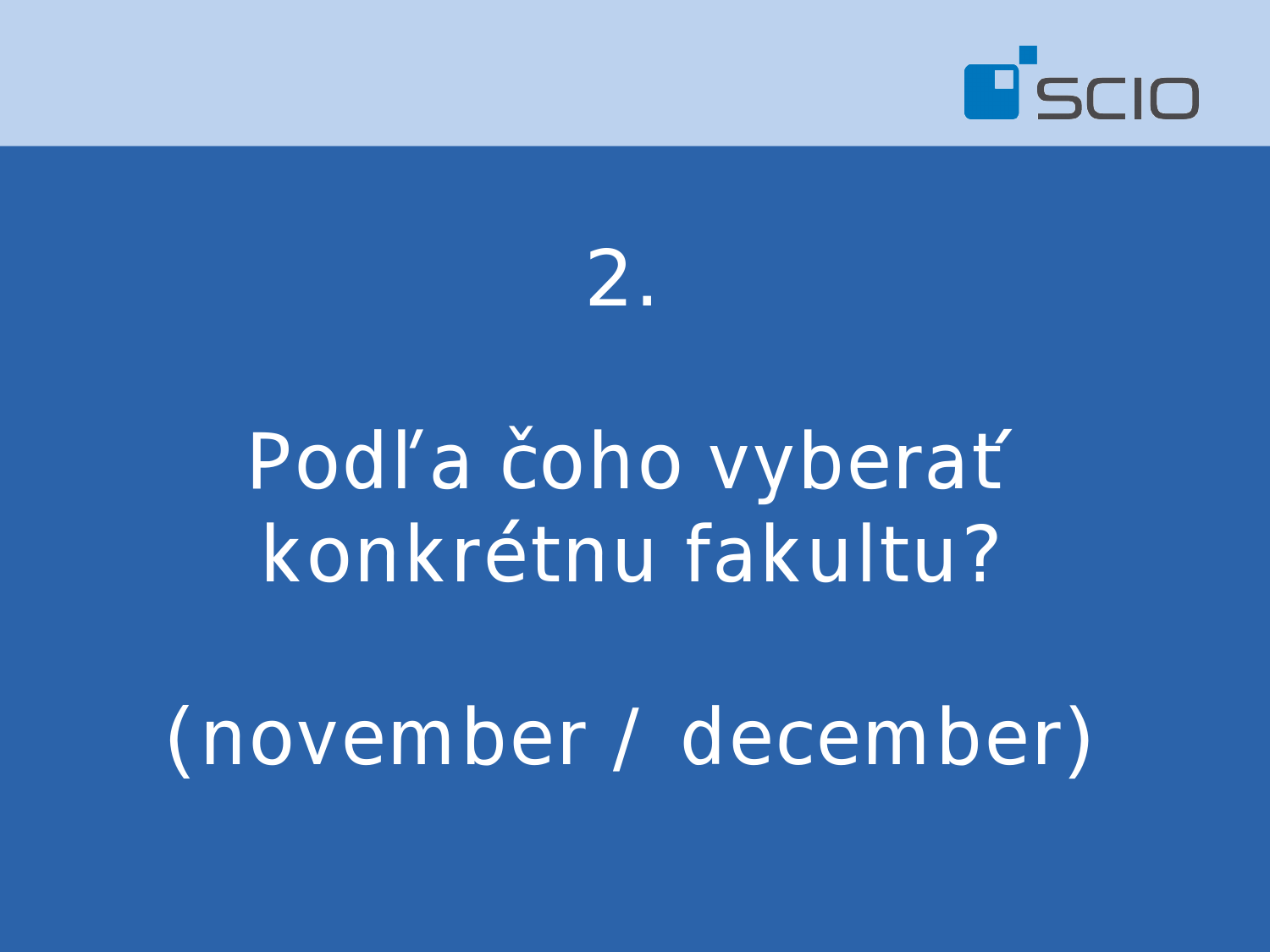

2.

Podľa čoho vyberať konkrétnu fakultu?

(november / december)